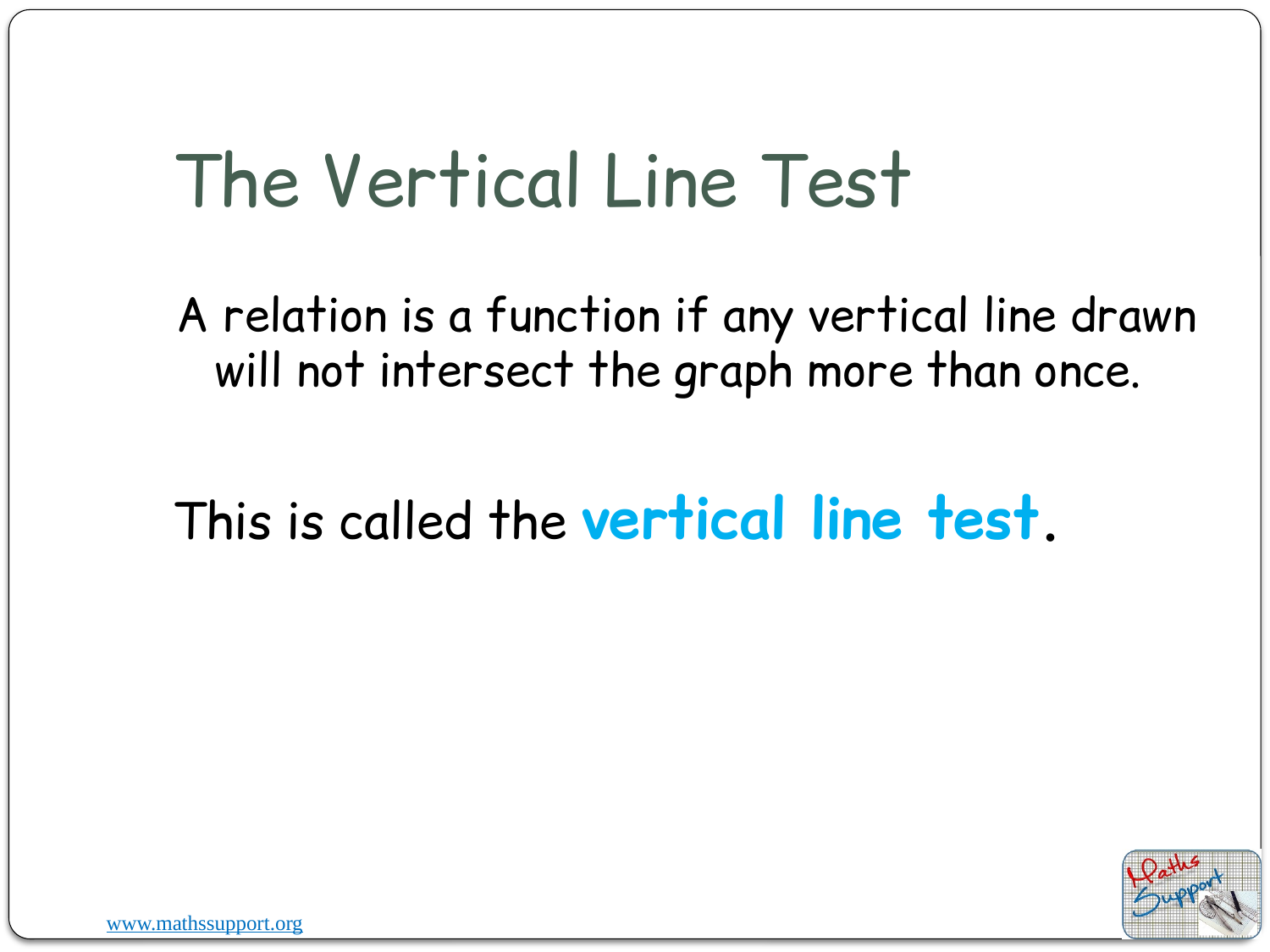

# The Vertical Line Test
A relation is a function if any vertical line drawn will not intersect the graph more than once.
This is called the vertical line test.